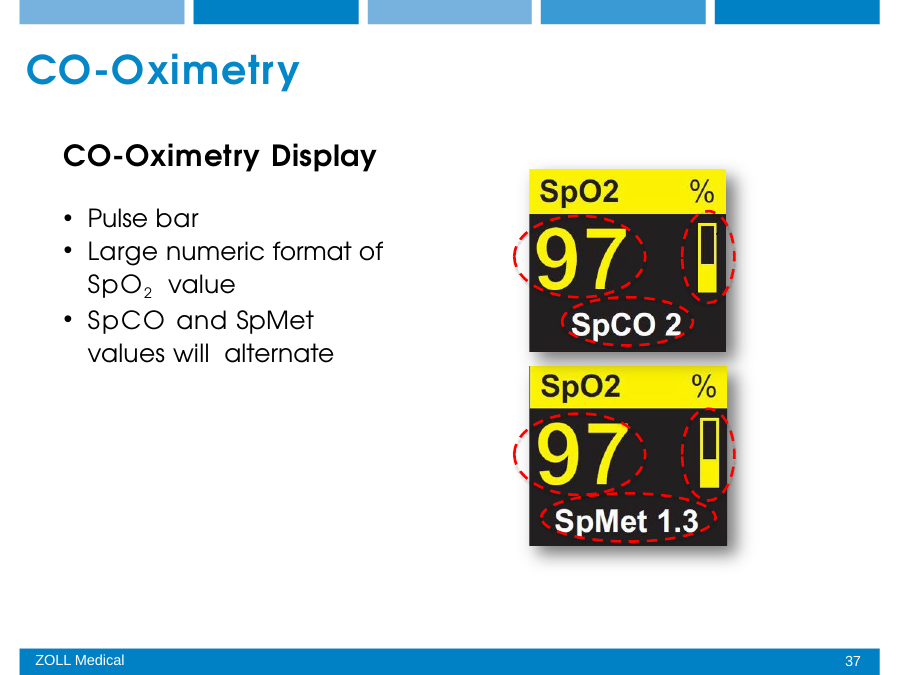

# CO-Oximetry
CO-Oximetry Display

Pulse bar
Large numeric format of SpO2  value
SpCO and SpMet values will  alternate